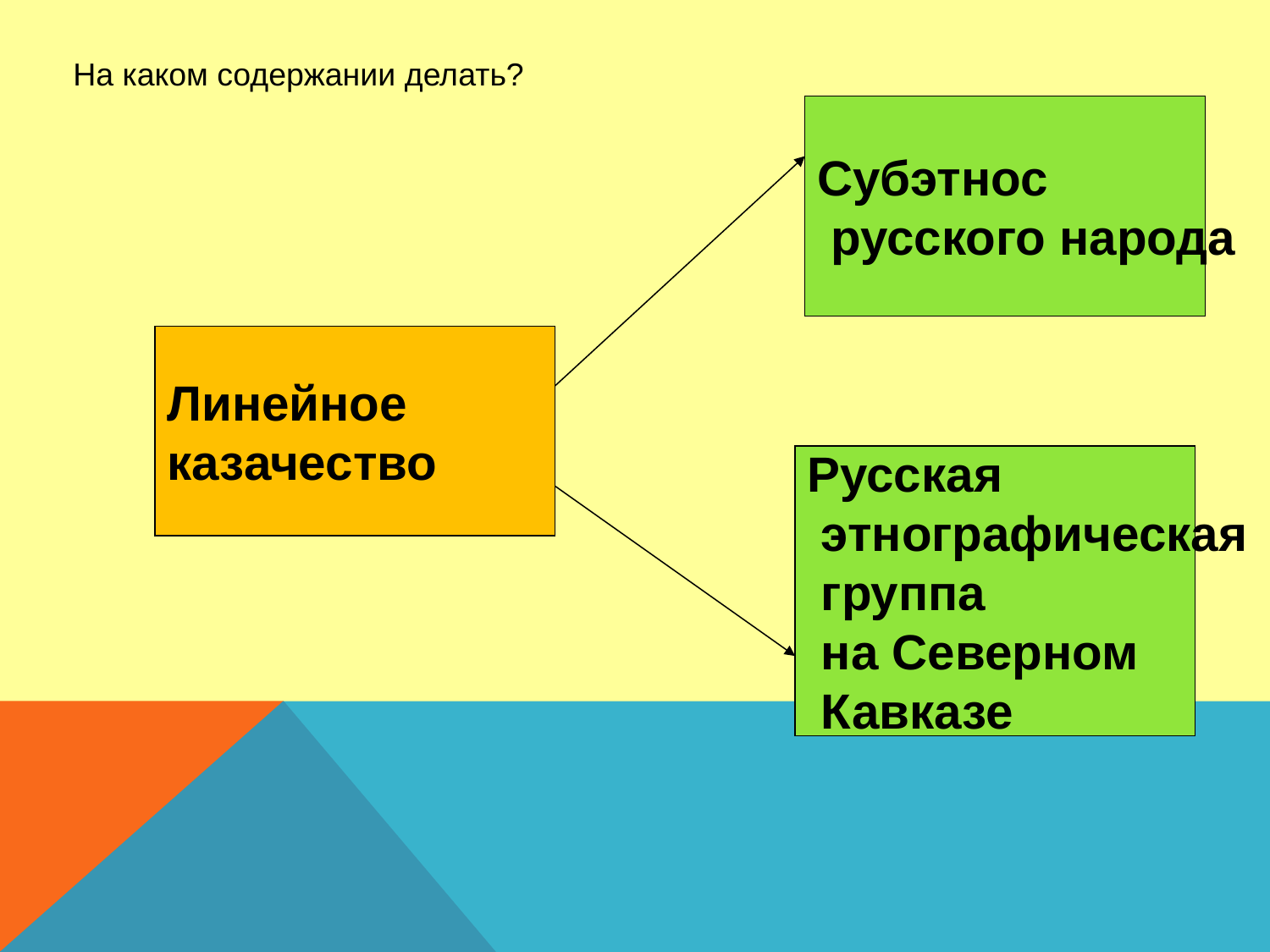

На каком содержании делать?
Субэтнос
 русского народа

Линейное
казачество
Русская
 этнографическая
 группа
 на Северном
 Кавказе